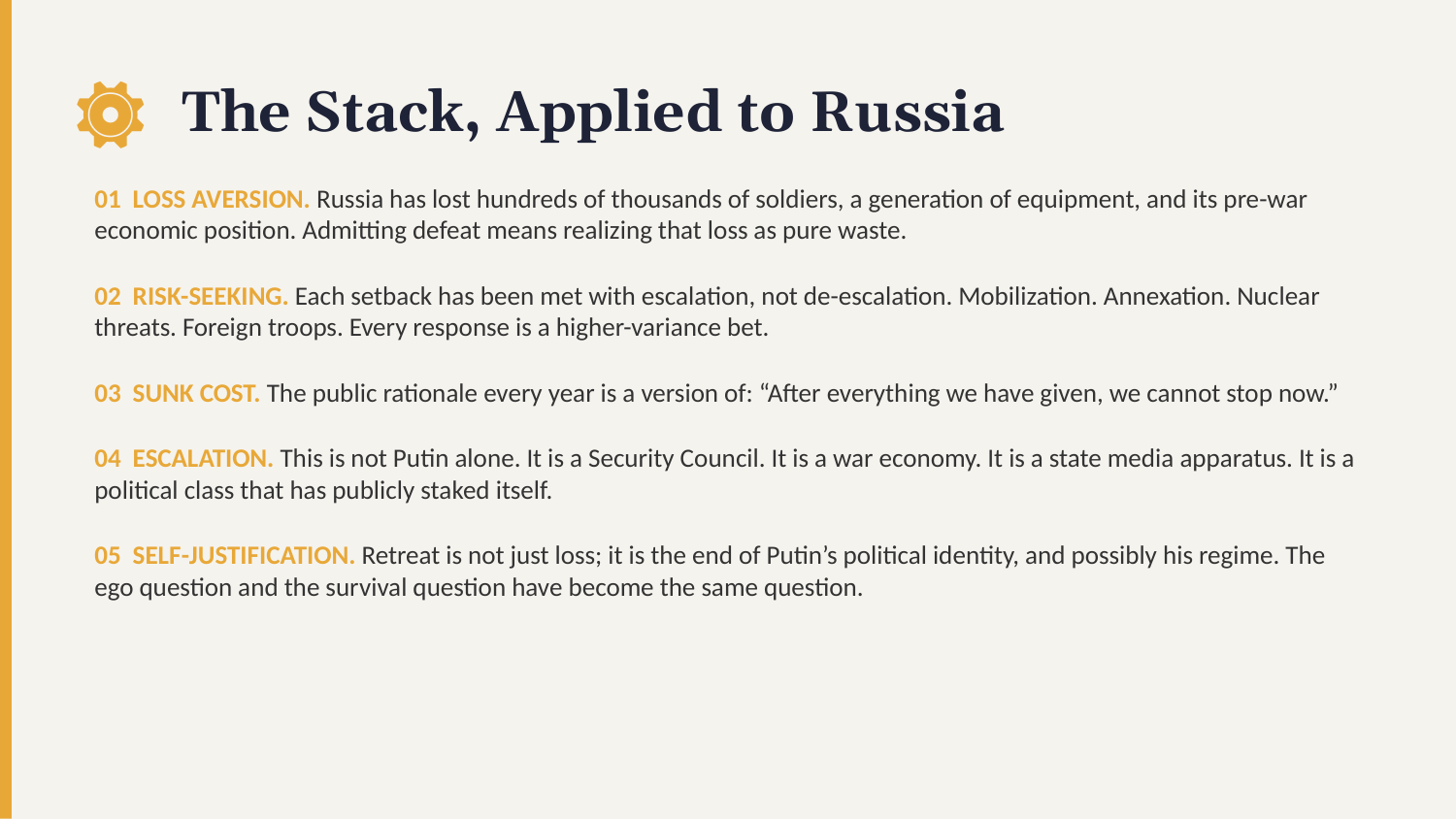

⚙
The Stack, Applied to Russia
01  LOSS AVERSION. Russia has lost hundreds of thousands of soldiers, a generation of equipment, and its pre-war economic position. Admitting defeat means realizing that loss as pure waste.

02  RISK-SEEKING. Each setback has been met with escalation, not de-escalation. Mobilization. Annexation. Nuclear threats. Foreign troops. Every response is a higher-variance bet.

03  SUNK COST. The public rationale every year is a version of: “After everything we have given, we cannot stop now.”

04  ESCALATION. This is not Putin alone. It is a Security Council. It is a war economy. It is a state media apparatus. It is a political class that has publicly staked itself.

05  SELF-JUSTIFICATION. Retreat is not just loss; it is the end of Putin’s political identity, and possibly his regime. The ego question and the survival question have become the same question.